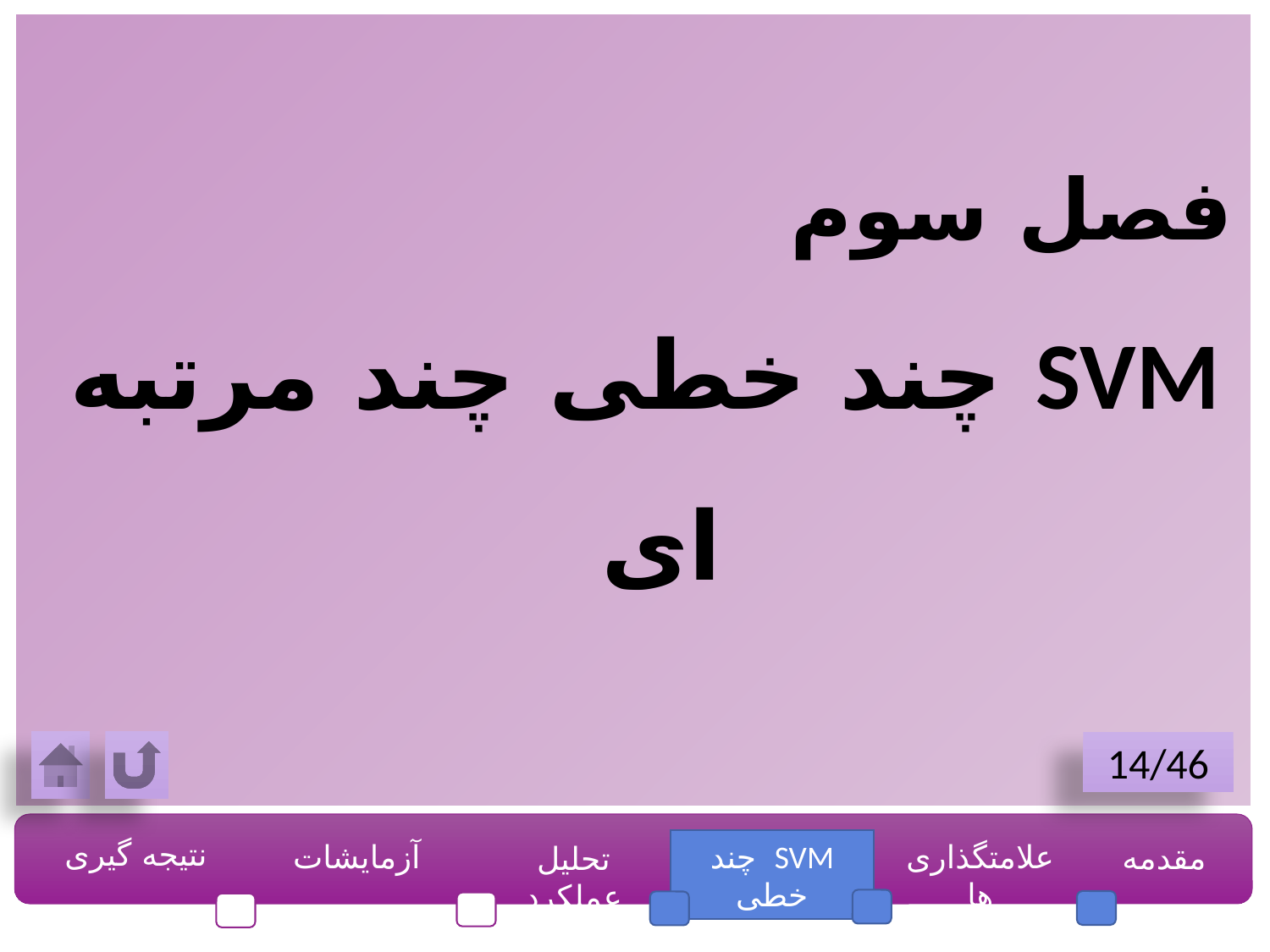

فصل سوم
SVM چند خطی چند مرتبه ای

14/46

نتیجه گیری
آزمایشات
SVM  چند خطی
علامتگذاری ها
مقدمه
تحلیل عملکرد